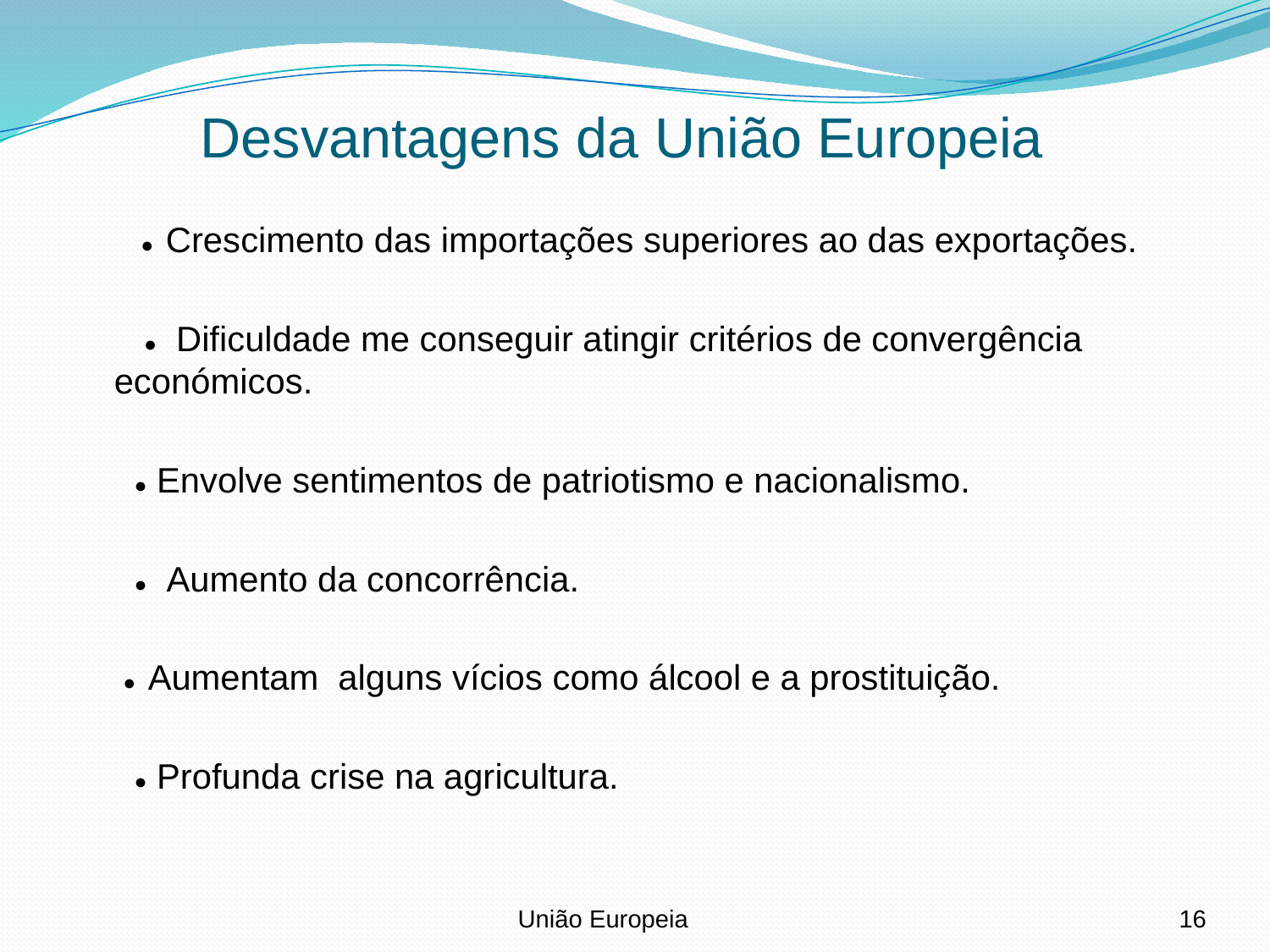

# Desvantagens da União Europeia
           ●  Crescimento das importações superiores ao das exportações.

       ●  Dificuldade me conseguir atingir critérios de convergência           económicos.

      ● Envolve sentimentos de patriotismo e nacionalismo.

      ●  Aumento da concorrência.

        ●  Aumentam  alguns vícios como álcool e a prostituição.

      ● Profunda crise na agricultura.

União Europeia
16